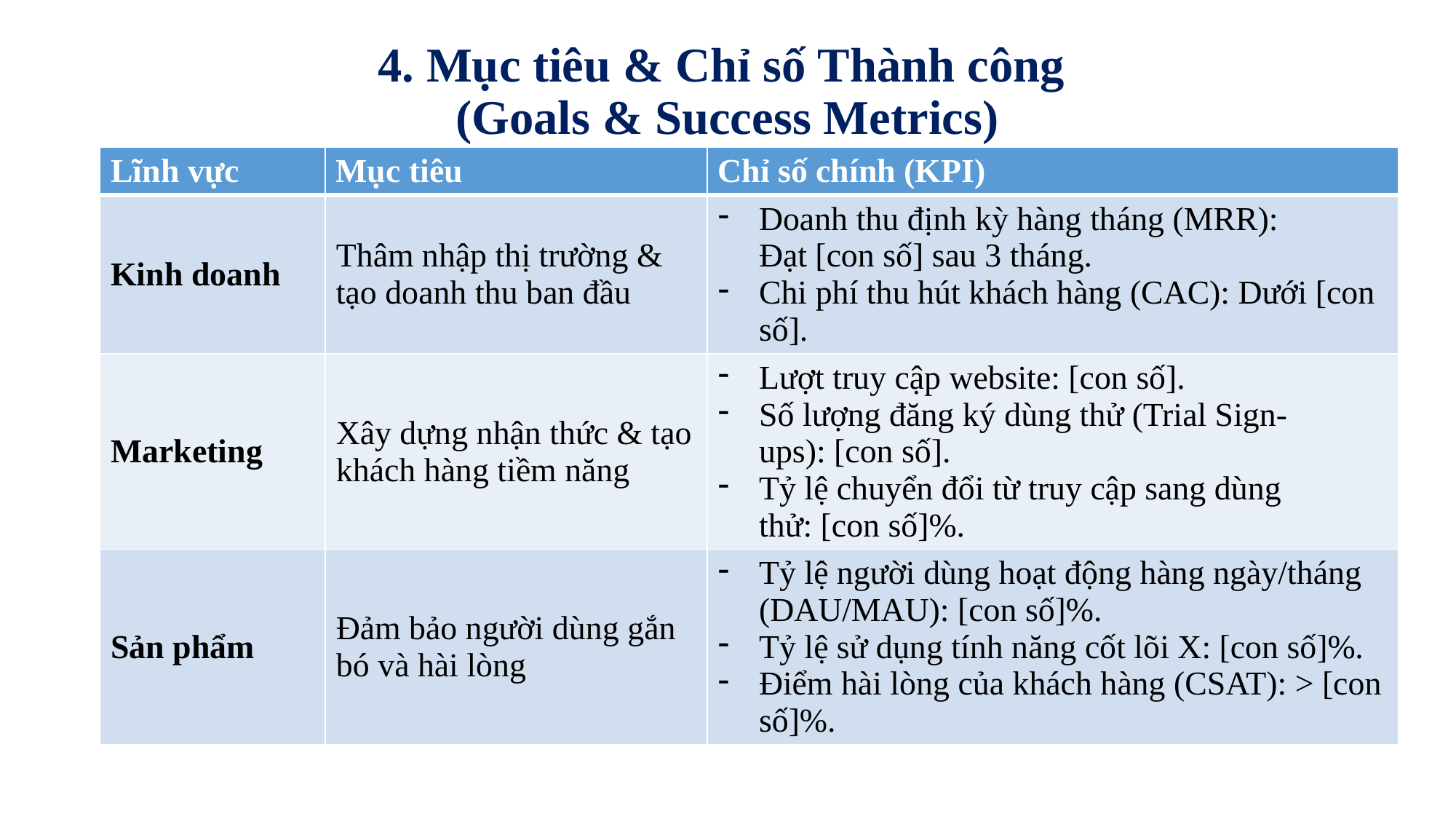

# 4. Mục tiêu & Chỉ số Thành công (Goals & Success Metrics)
| Lĩnh vực | Mục tiêu | Chỉ số chính (KPI) |
| --- | --- | --- |
| Kinh doanh | Thâm nhập thị trường & tạo doanh thu ban đầu | Doanh thu định kỳ hàng tháng (MRR): Đạt [con số] sau 3 tháng.   Chi phí thu hút khách hàng (CAC): Dưới [con số]. |
| Marketing | Xây dựng nhận thức & tạo khách hàng tiềm năng | Lượt truy cập website: [con số]. Số lượng đăng ký dùng thử (Trial Sign-ups): [con số].  Tỷ lệ chuyển đổi từ truy cập sang dùng thử: [con số]%. |
| Sản phẩm | Đảm bảo người dùng gắn bó và hài lòng | Tỷ lệ người dùng hoạt động hàng ngày/tháng (DAU/MAU): [con số]%. Tỷ lệ sử dụng tính năng cốt lõi X: [con số]%.  Điểm hài lòng của khách hàng (CSAT): > [con số]%. |